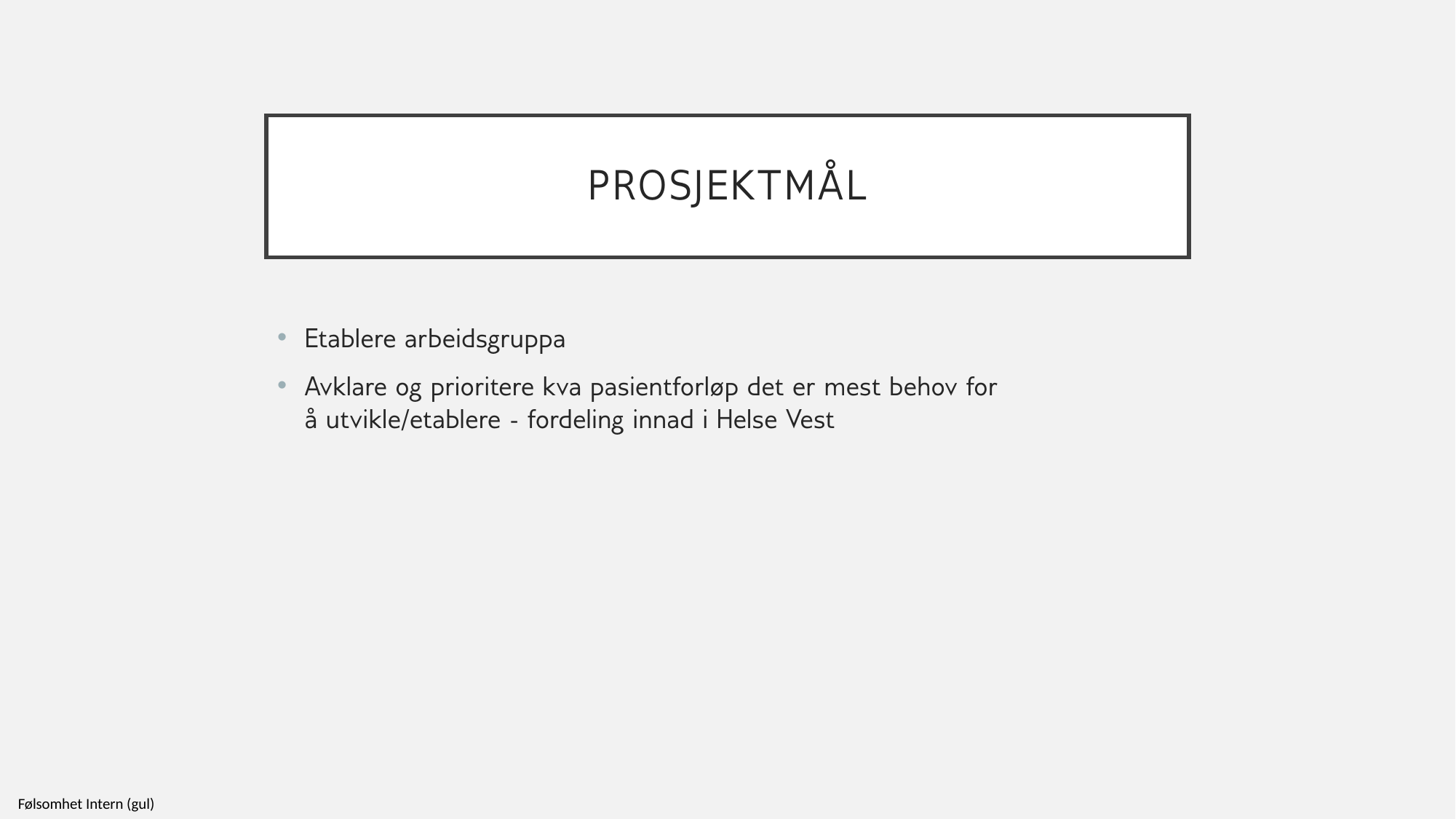

# Prosjektmål
Etablere arbeidsgruppa
Avklare og prioritere kva pasientforløp det er mest behov for å utvikle/etablere - fordeling innad i Helse Vest